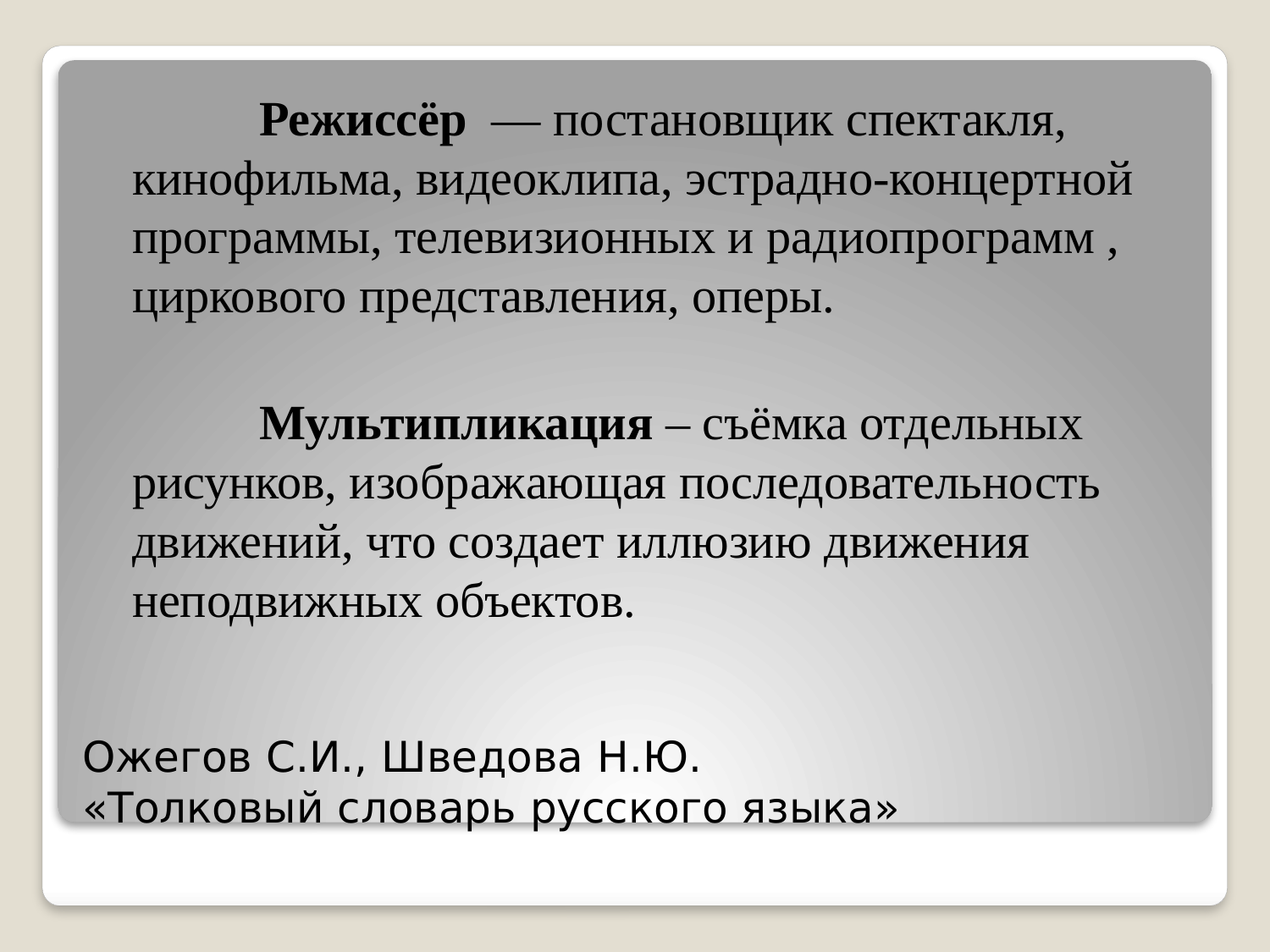

Режиссёр  — постановщик спектакля, кинофильма, видеоклипа, эстрадно-концертной программы, телевизионных и радиопрограмм , циркового представления, оперы.

		Мультипликация – съёмка отдельных рисунков, изображающая последовательность движений, что создает иллюзию движения неподвижных объектов.
# Ожегов С.И., Шведова Н.Ю. «Толковый словарь русского языка»